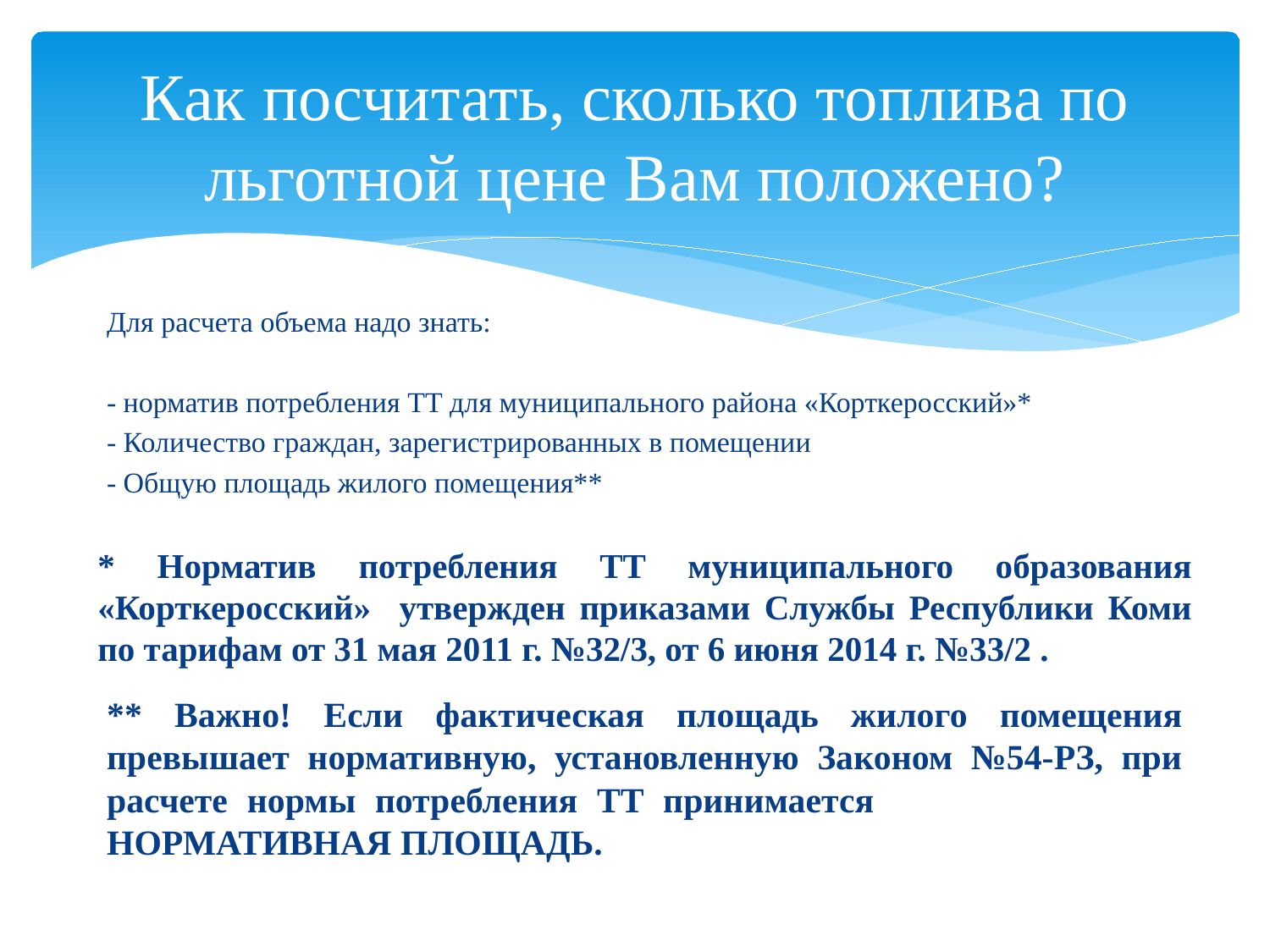

# Как посчитать, сколько топлива по льготной цене Вам положено?
Для расчета объема надо знать:

- норматив потребления ТТ для муниципального района «Корткеросский»*
- Количество граждан, зарегистрированных в помещении
- Общую площадь жилого помещения**
* Норматив потребления ТТ муниципального образования «Корткеросский»  утвержден приказами Службы Республики Коми по тарифам от 31 мая 2011 г. №32/3, от 6 июня 2014 г. №33/2 .
** Важно! Если фактическая площадь жилого помещения превышает нормативную, установленную Законом №54-РЗ, при расчете нормы потребления ТТ принимается                 НОРМАТИВНАЯ ПЛОЩАДЬ.